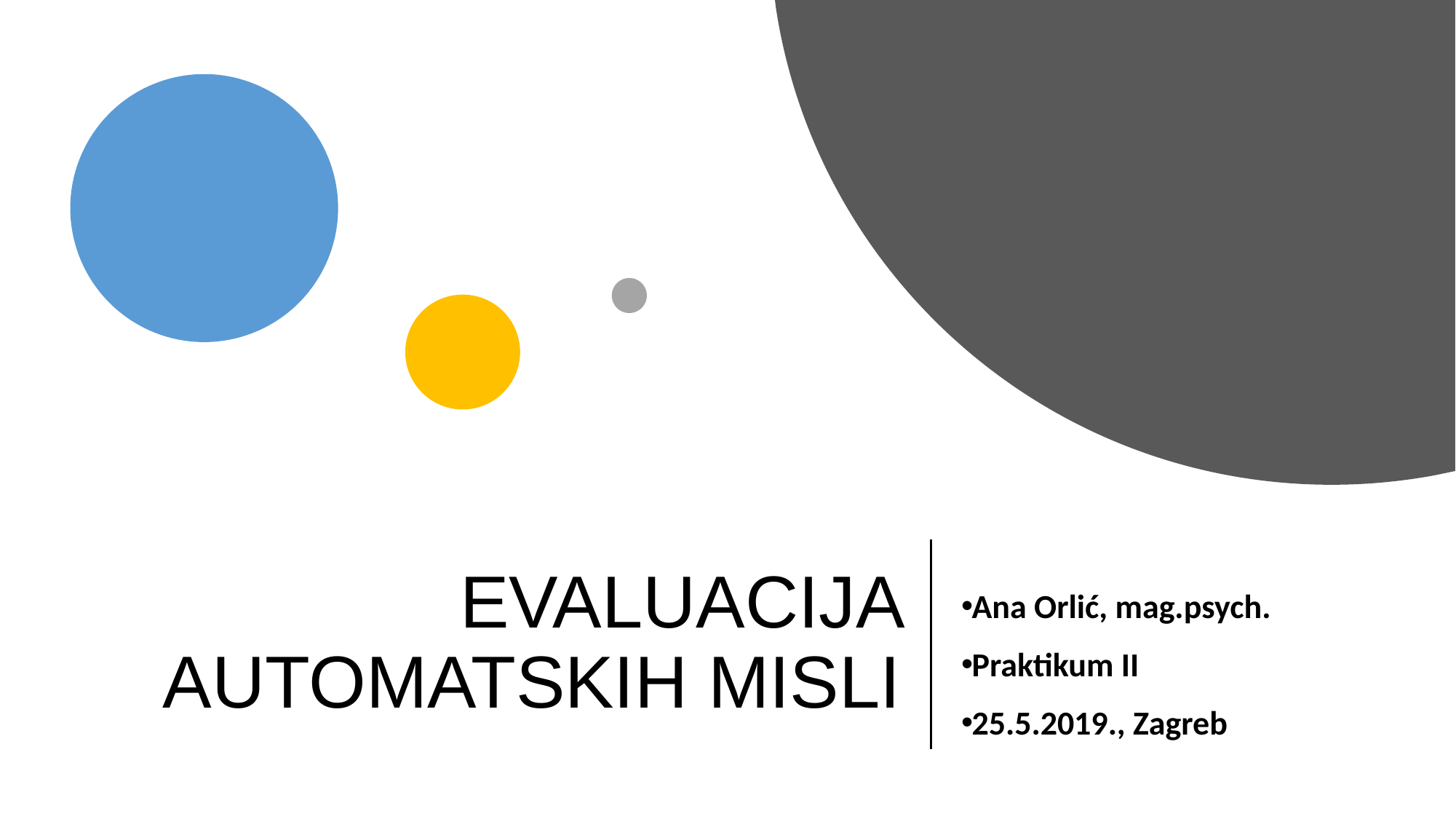

# EVALUACIJA AUTOMATSKIH MISLI
Ana Orlić, mag.psych.
Praktikum II
25.5.2019., Zagreb